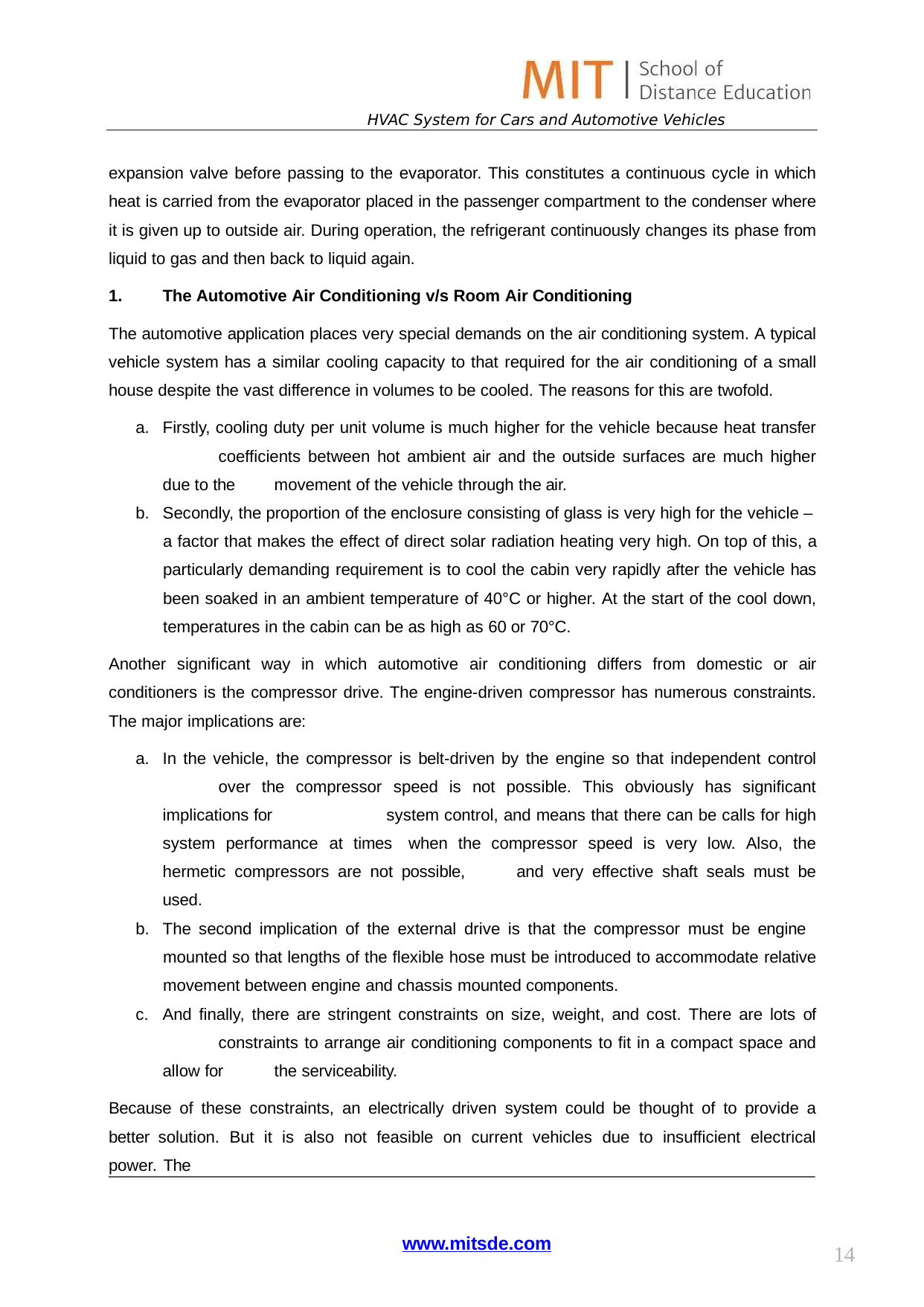

HVAC System for Cars and Automotive Vehicles

expansion valve before passing to the evaporator. This constitutes a continuous cycle in which heat is carried from the evaporator placed in the passenger compartment to the condenser where it is given up to outside air. During operation, the refrigerant continuously changes its phase from liquid to gas and then back to liquid again.
The Automotive Air Conditioning v/s Room Air Conditioning
The automotive application places very special demands on the air conditioning system. A typical vehicle system has a similar cooling capacity to that required for the air conditioning of a small house despite the vast difference in volumes to be cooled. The reasons for this are twofold.
Firstly, cooling duty per unit volume is much higher for the vehicle because heat transfer 	coefficients between hot ambient air and the outside surfaces are much higher due to the 	movement of the vehicle through the air.
Secondly, the proportion of the enclosure consisting of glass is very high for the vehicle –
a factor that makes the effect of direct solar radiation heating very high. On top of this, a particularly demanding requirement is to cool the cabin very rapidly after the vehicle has been soaked in an ambient temperature of 40°C or higher. At the start of the cool down, temperatures in the cabin can be as high as 60 or 70°C.
Another significant way in which automotive air conditioning differs from domestic or air conditioners is the compressor drive. The engine-driven compressor has numerous constraints. The major implications are:
In the vehicle, the compressor is belt-driven by the engine so that independent control 	over the compressor speed is not possible. This obviously has significant implications for 	system control, and means that there can be calls for high system performance at times 	when the compressor speed is very low. Also, the hermetic compressors are not possible, 	and very effective shaft seals must be used.
The second implication of the external drive is that the compressor must be engine
mounted so that lengths of the flexible hose must be introduced to accommodate relative movement between engine and chassis mounted components.
And finally, there are stringent constraints on size, weight, and cost. There are lots of 	constraints to arrange air conditioning components to fit in a compact space and allow for 	the serviceability.
Because of these constraints, an electrically driven system could be thought of to provide a better solution. But it is also not feasible on current vehicles due to insufficient electrical power. The

www.mitsde.com
14